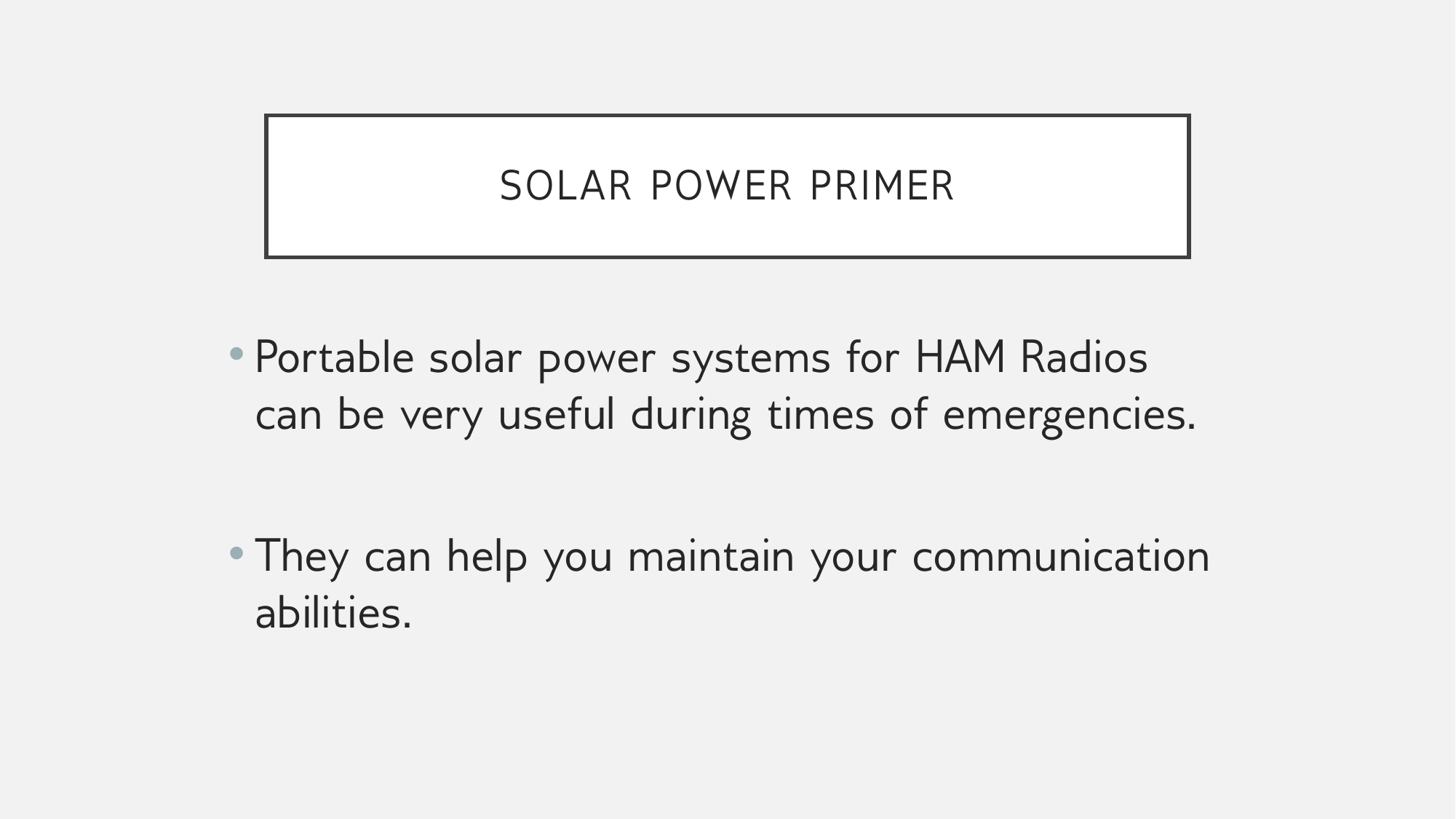

# Solar Power Primer
Portable solar power systems for HAM Radios can be very useful during times of emergencies.

They can help you maintain your communication abilities.